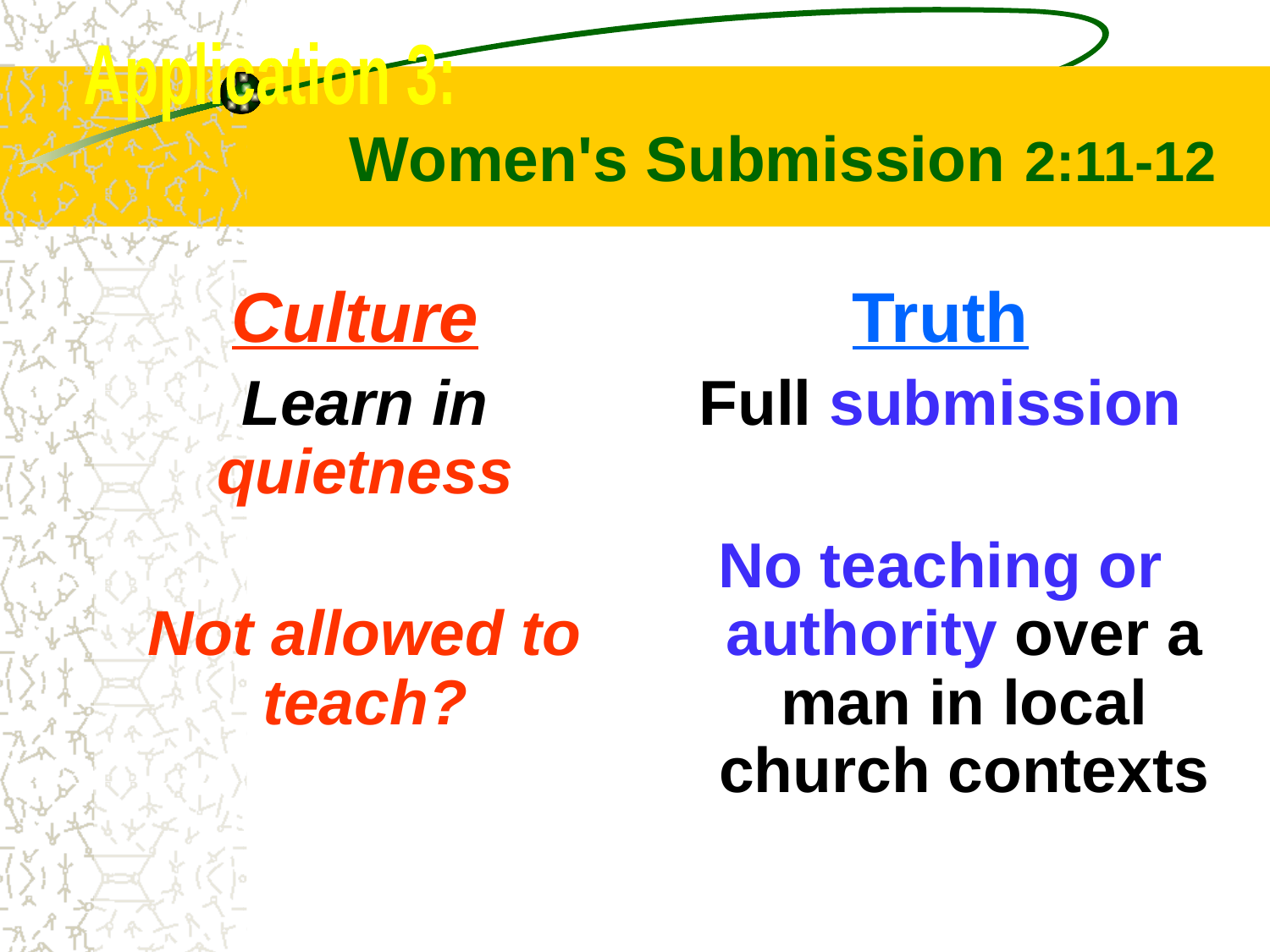

Application 3:
# Women's Submission 2:11-12
Culture
Learn in quietness

Not allowed to teach?
Truth
Full submission

No teaching or authority over a man in local church contexts